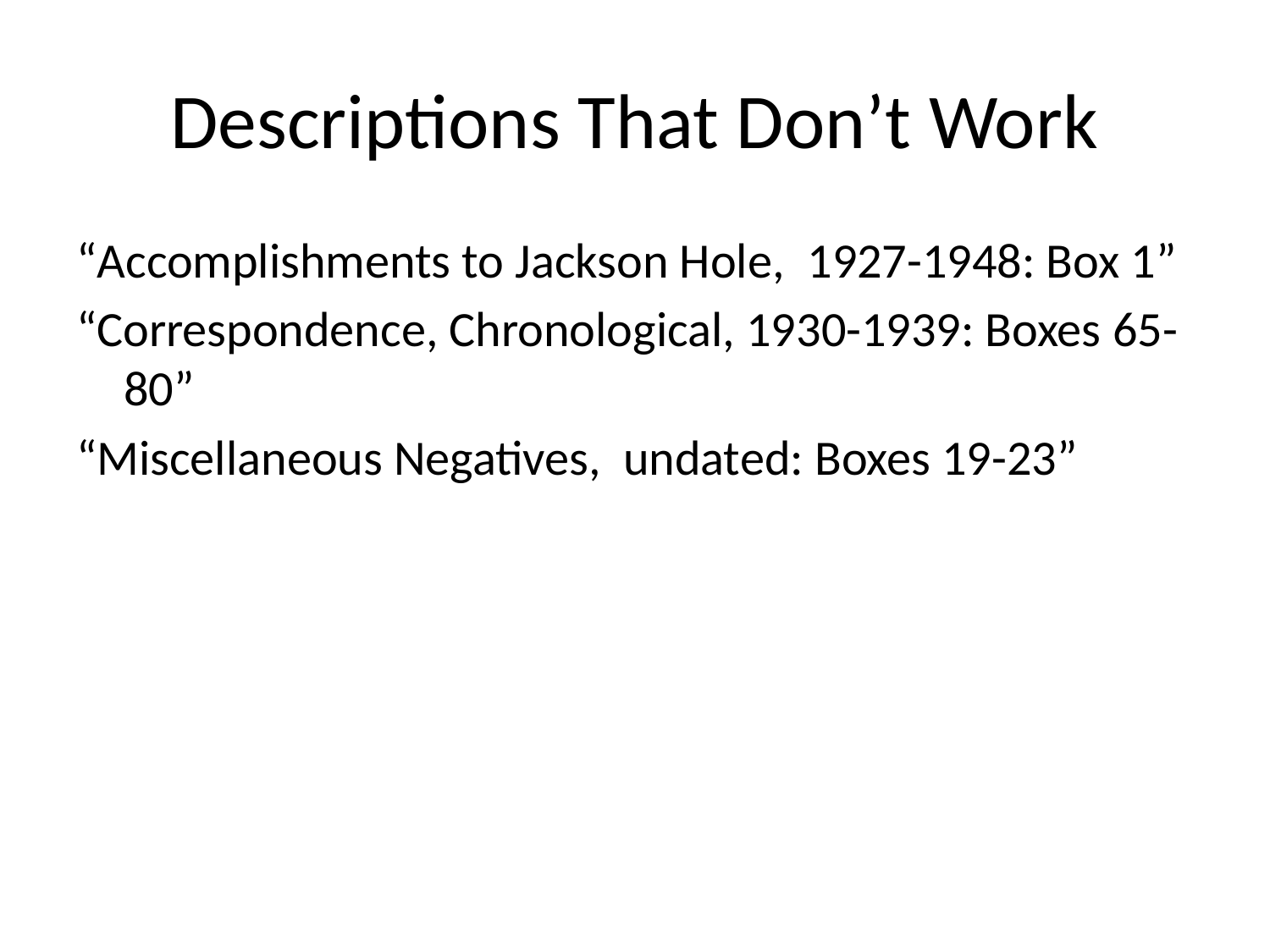

# Descriptions That Don’t Work
“Accomplishments to Jackson Hole,  1927-1948: Box 1”
“Correspondence, Chronological, 1930-1939: Boxes 65-80”
“Miscellaneous Negatives,  undated: Boxes 19-23”